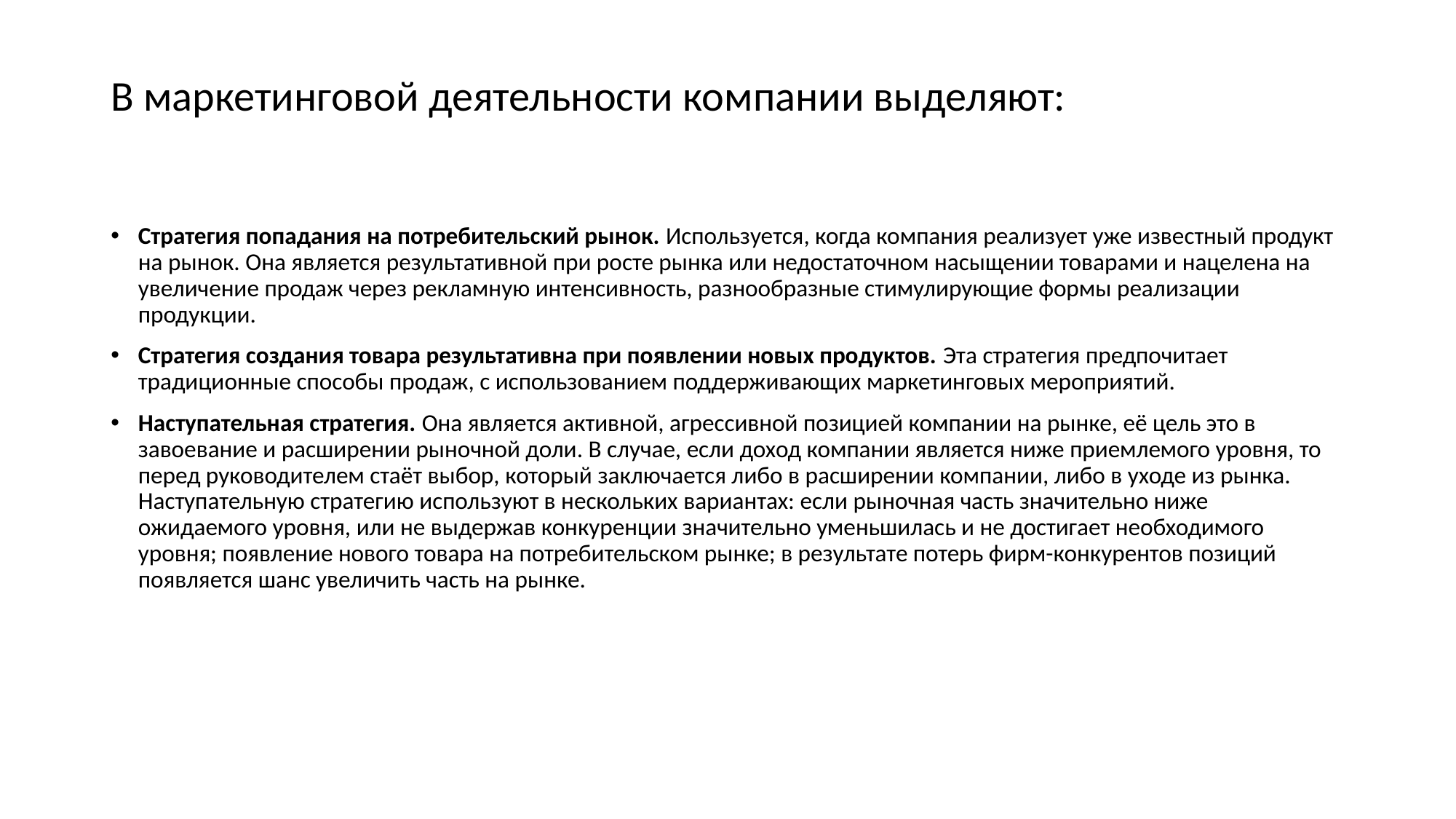

# В маркетинговой деятельности компании выделяют:
Стратегия попадания на потребительский рынок. Используется, когда компания реализует уже известный продукт на рынок. Она является результативной при росте рынка или недостаточном насыщении товарами и нацелена на увеличение продаж через рекламную интенсивность, разнообразные стимулирующие формы реализации продукции.
Стратегия создания товара результативна при появлении новых продуктов. Эта стратегия предпочитает традиционные способы продаж, с использованием поддерживающих маркетинговых мероприятий.
Наступательная стратегия. Она является активной, агрессивной позицией компании на рынке, её цель это в завоевание и расширении рыночной доли. В случае, если доход компании является ниже приемлемого уровня, то перед руководителем стаёт выбор, который заключается либо в расширении компании, либо в уходе из рынка. Наступательную стратегию используют в нескольких вариантах: если рыночная часть значительно ниже ожидаемого уровня, или не выдержав конкуренции значительно уменьшилась и не достигает необходимого уровня; появление нового товара на потребительском рынке; в результате потерь фирм-конкурентов позиций появляется шанс увеличить часть на рынке.